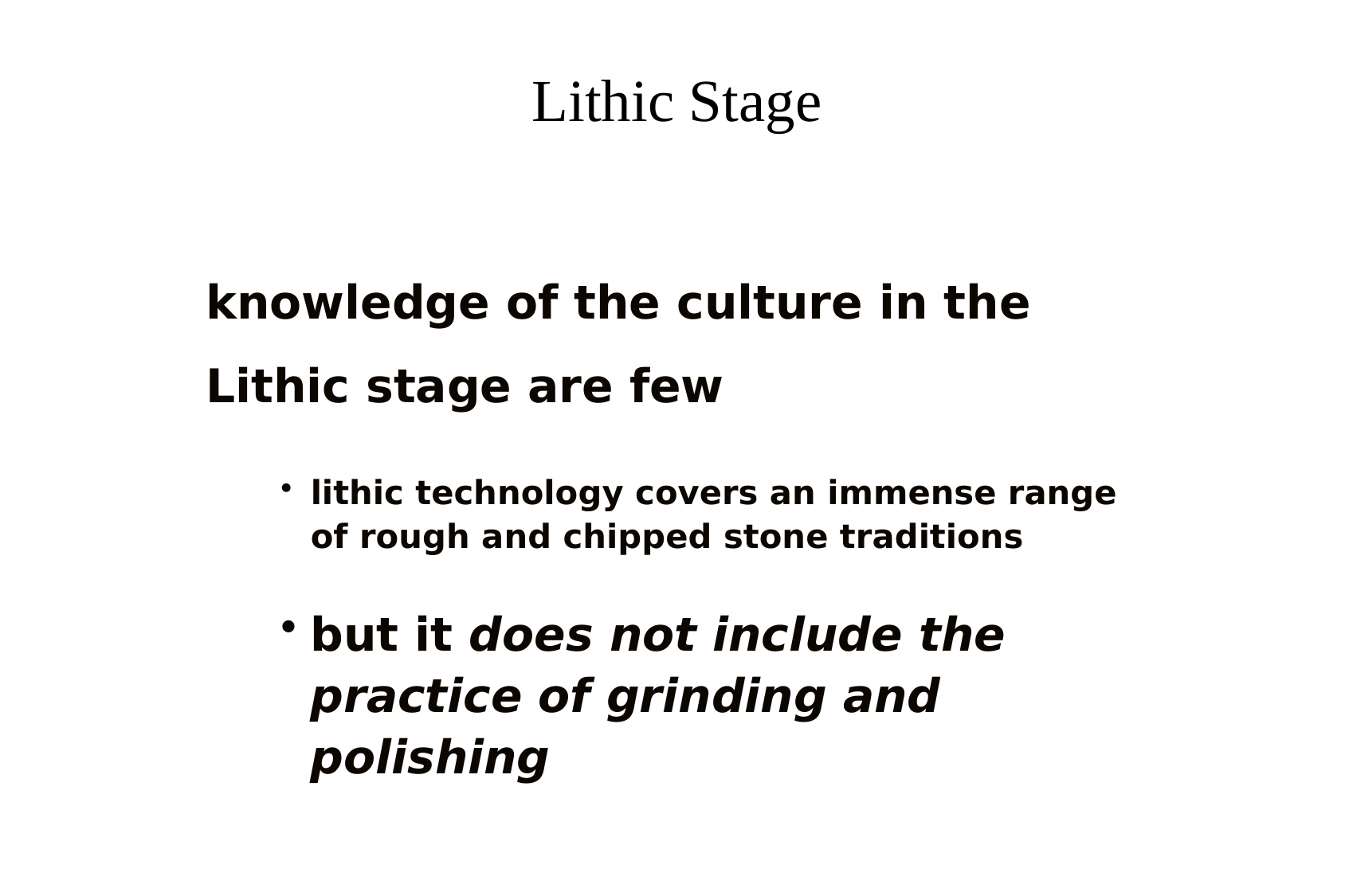

# Lithic Stage
knowledge of the culture in the Lithic stage are few

lithic technology covers an immense range of rough and chipped stone traditions

but it does not include the practice of grinding and polishing